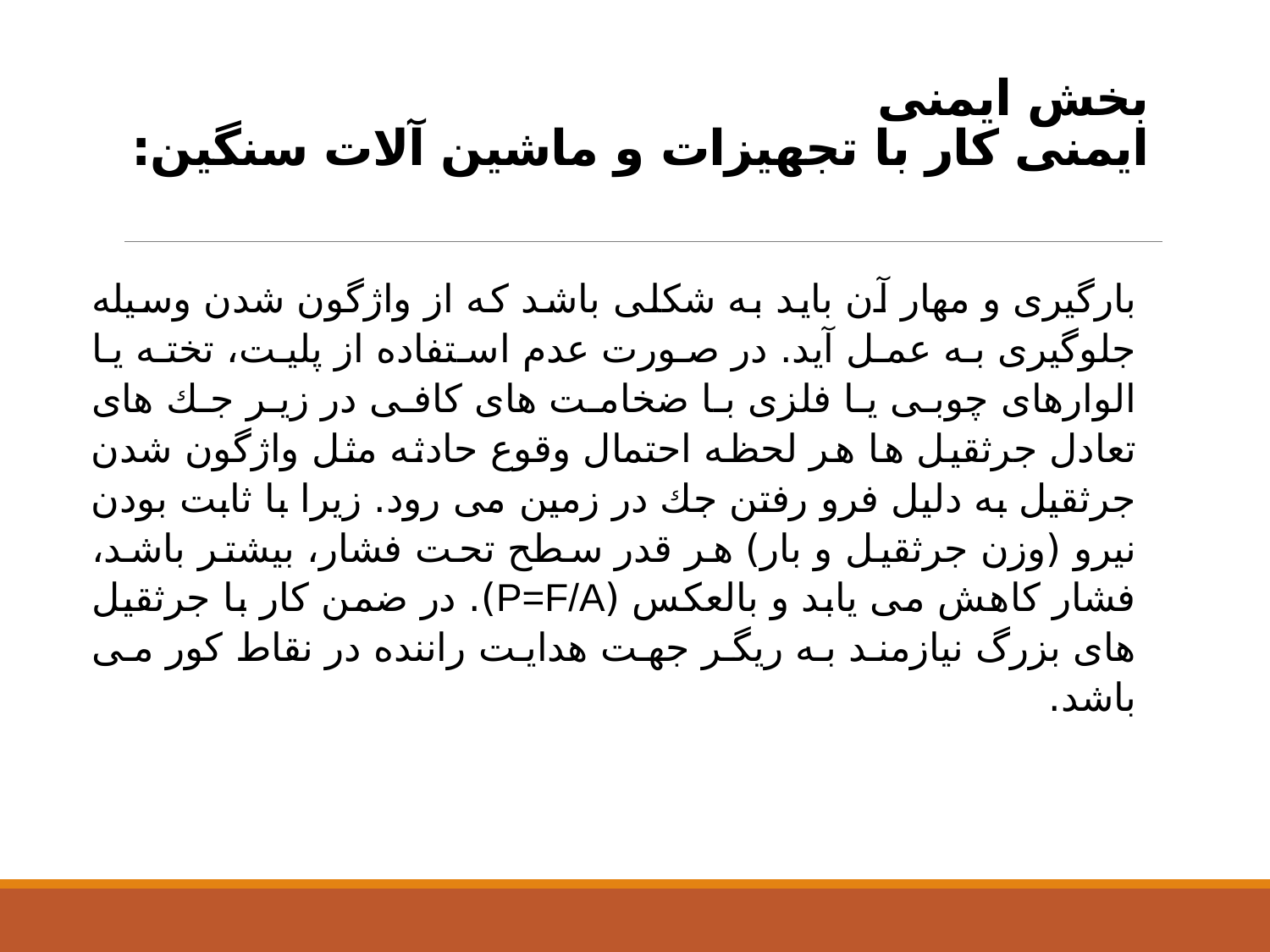

# بخش ایمنی ایمنی کار با تجهیزات و ماشین آلات سنگین:
بارگیری و مهار آن باید به شكلی باشد كه از واژگون شدن وسیله جلوگیری به عمل آید. در صورت عدم استفاده از پلیت، تخته یا الوارهای چوبی یا فلزی با ضخامت های كافی در زیر جك های تعادل جرثقیل ها هر لحظه احتمال وقوع حادثه مثل واژگون شدن جرثقیل به دلیل فرو رفتن جك در زمین می رود. زیرا با ثابت بودن نیرو (وزن جرثقیل و بار) هر قدر سطح تحت فشار، بیشتر باشد، فشار كاهش می یابد و بالعكس (P=F/A). در ضمن كار با جرثقیل های بزرگ نیازمند به ریگر جهت هدایت راننده در نقاط كور می باشد.